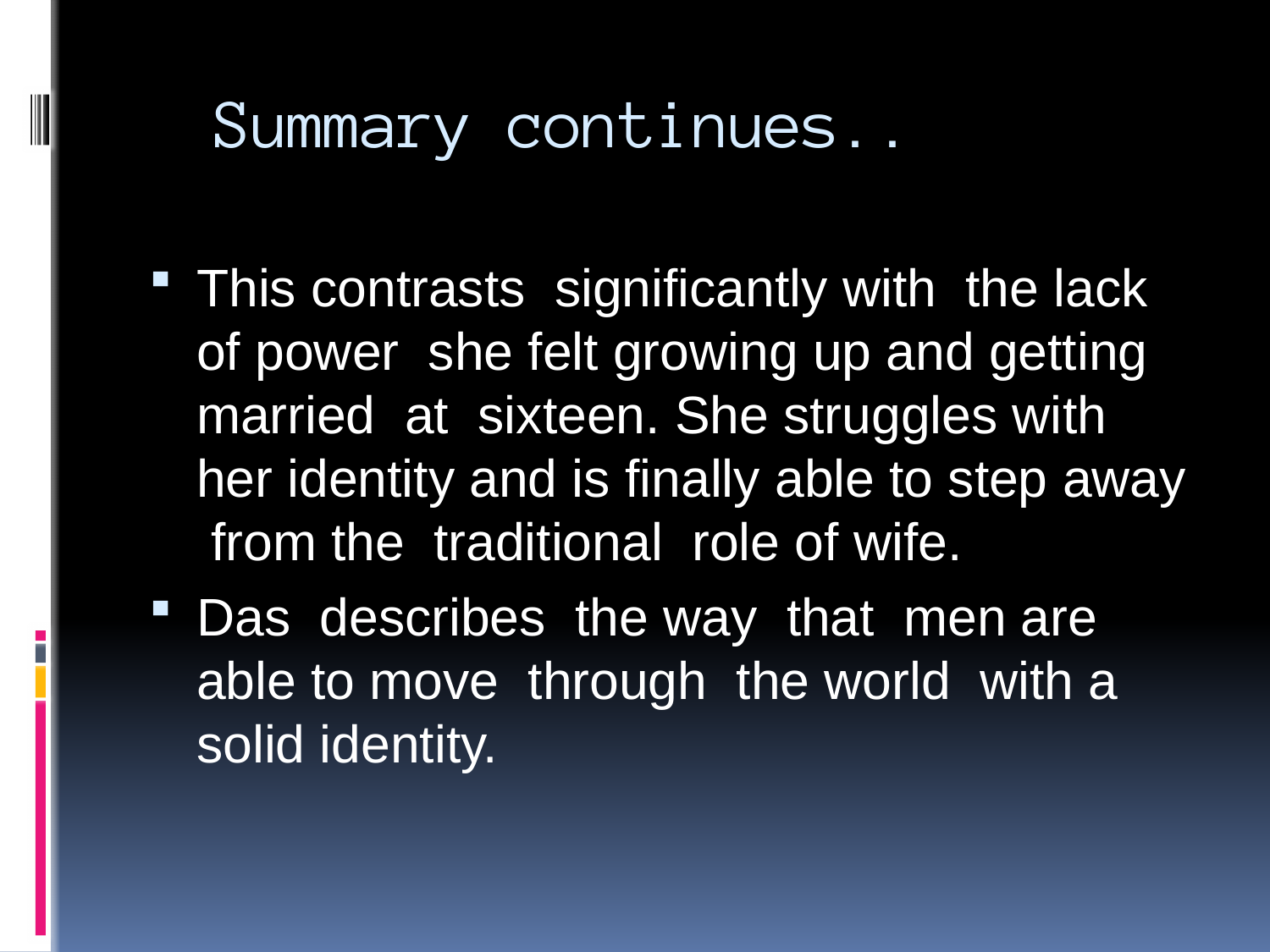

# Summary continues..
This contrasts  significantly with  the lack of power  she felt growing up and getting married  at  sixteen. She struggles with her identity and is finally able to step away  from the  traditional  role of wife.
Das  describes  the way  that  men are  able to move  through  the world  with a  solid identity.